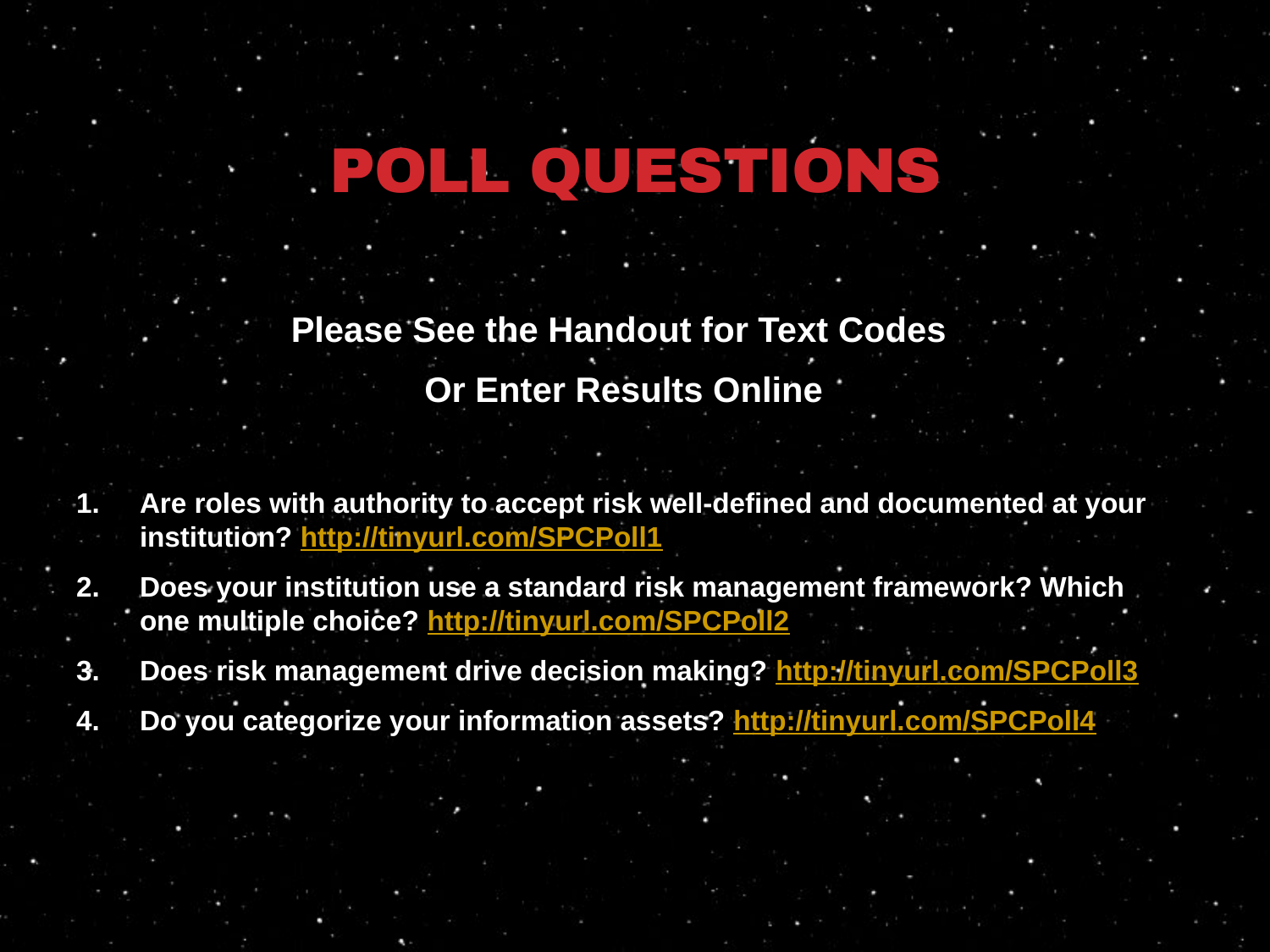

# poll Questions
Please See the Handout for Text Codes
Or Enter Results Online

Are roles with authority to accept risk well-defined and documented at your institution? http://tinyurl.com/SPCPoll1
Does your institution use a standard risk management framework? Which one multiple choice? http://tinyurl.com/SPCPoll2
Does risk management drive decision making? http://tinyurl.com/SPCPoll3
Do you categorize your information assets? http://tinyurl.com/SPCPoll4